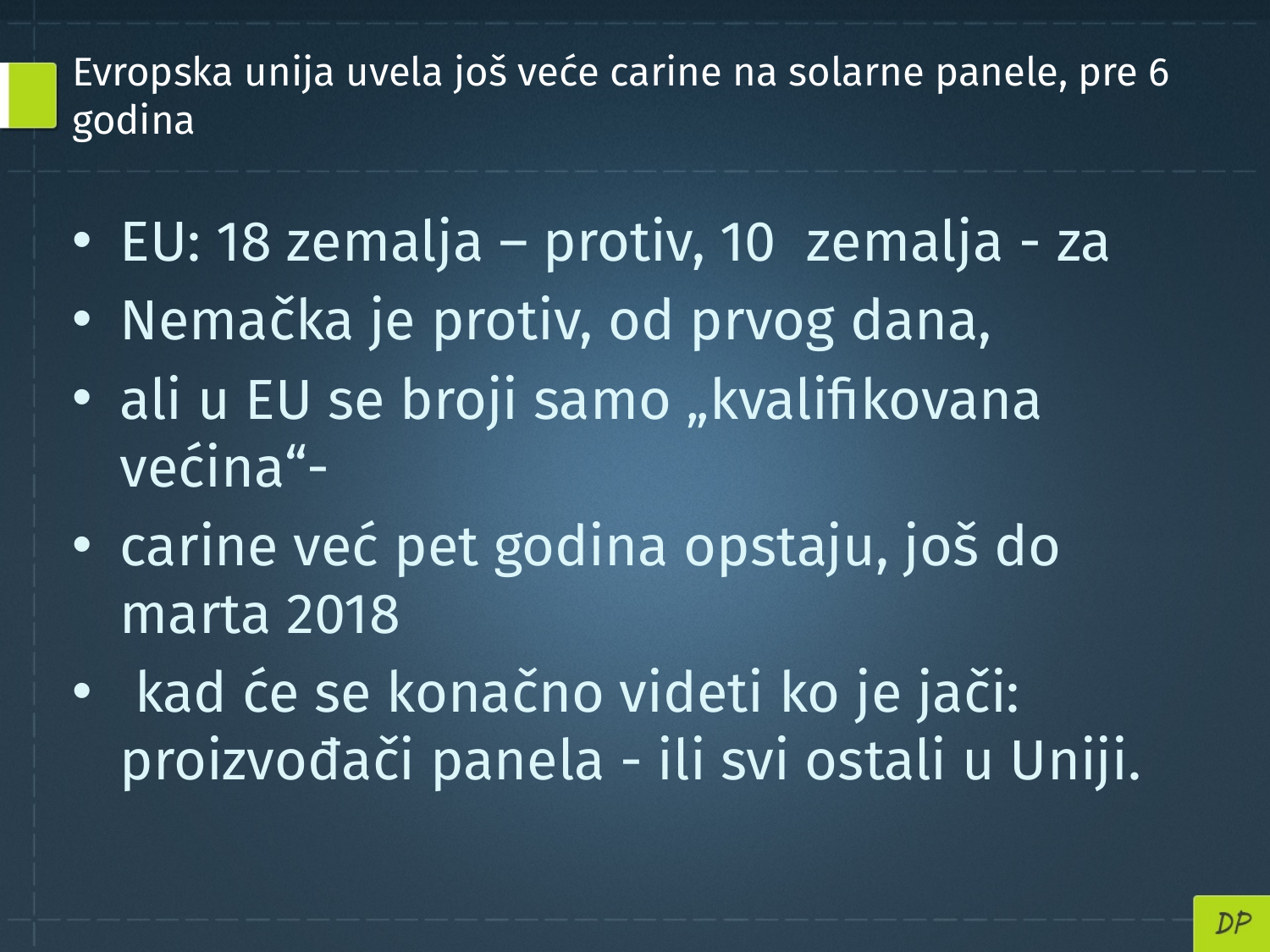

# Evropska unija uvela još veće carine na solarne panele, pre 6 godina
EU: 18 zemalja – protiv, 10  zemalja - za
Nemačka je protiv, od prvog dana,
ali u EU se broji samo „kvalifikovana većina“-
carine već pet godina opstaju, još do marta 2018
 kad će se konačno videti ko je jači: proizvođači panela - ili svi ostali u Uniji.